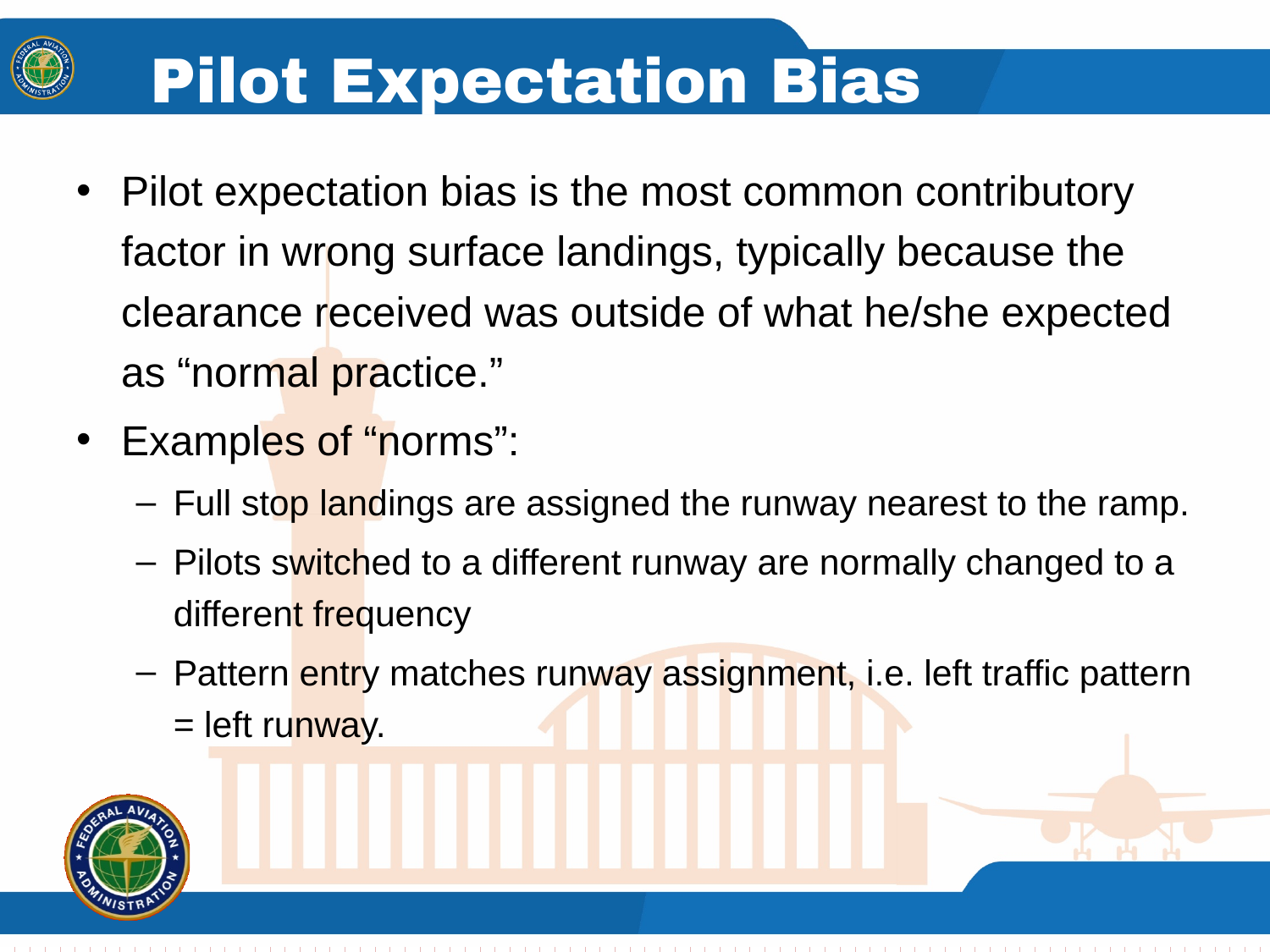

# Pilot Expectation Bias
Pilot expectation bias is the most common contributory factor in wrong surface landings, typically because the clearance received was outside of what he/she expected as “normal practice.”
Examples of “norms”:
Full stop landings are assigned the runway nearest to the ramp.
Pilots switched to a different runway are normally changed to a different frequency
Pattern entry matches runway assignment, i.e. left traffic pattern = left runway.